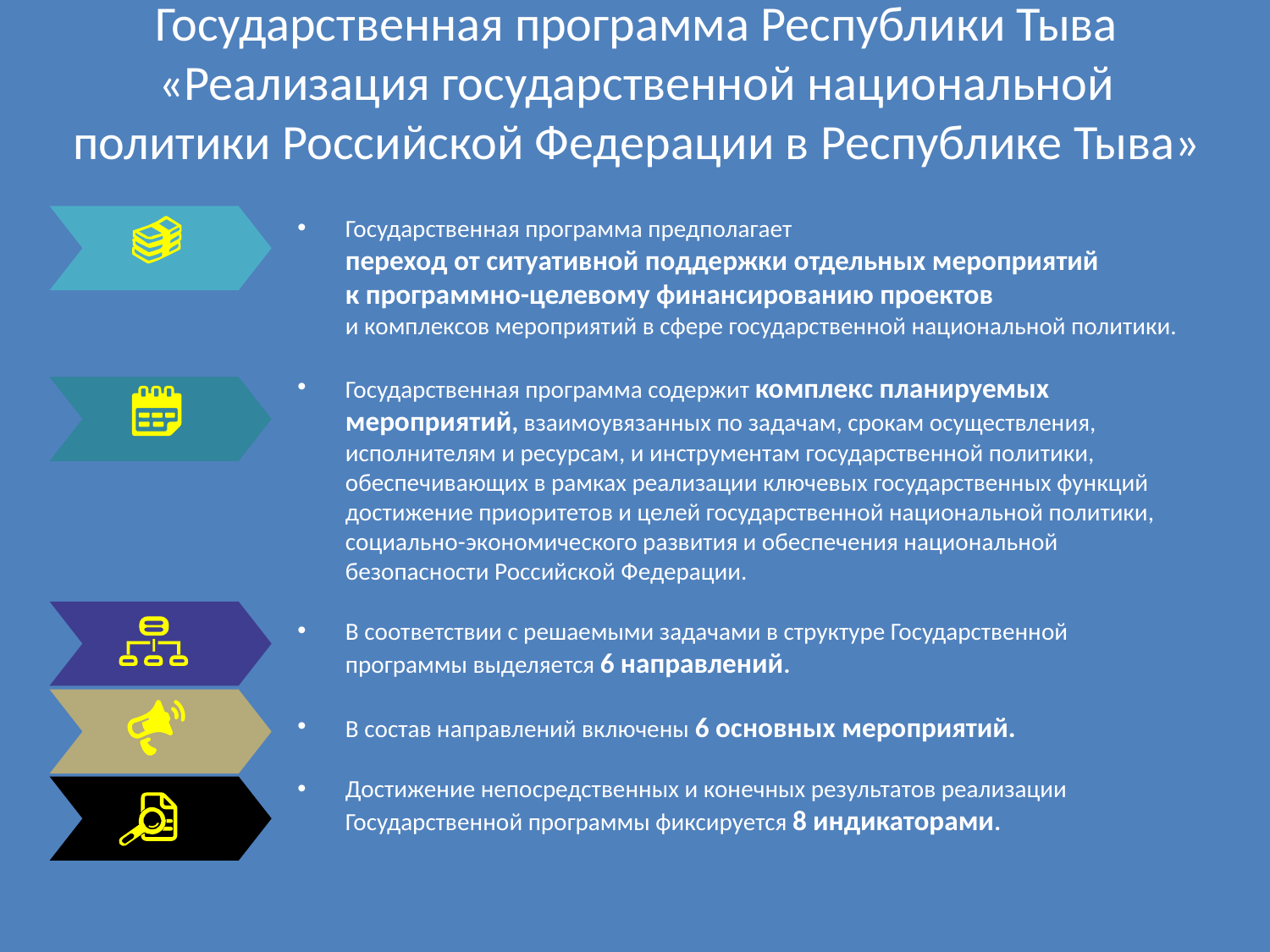

# Государственная программа Республики Тыва «Реализация государственной национальной политики Российской Федерации в Республике Тыва»

Государственная программа предполагает
переход от ситуативной поддержки отдельных мероприятий
к программно-целевому финансированию проектов
и комплексов мероприятий в сфере государственной национальной политики.
Государственная программа содержит комплекс планируемых мероприятий, взаимоувязанных по задачам, срокам осуществления, исполнителям и ресурсам, и инструментам государственной политики, обеспечивающих в рамках реализации ключевых государственных функций достижение приоритетов и целей государственной национальной политики, социально-экономического развития и обеспечения национальной безопасности Российской Федерации.
В соответствии с решаемыми задачами в структуре Государственной программы выделяется 6 направлений.
В состав направлений включены 6 основных мероприятий.
Достижение непосредственных и конечных результатов реализации
Государственной программы фиксируется 8 индикаторами.